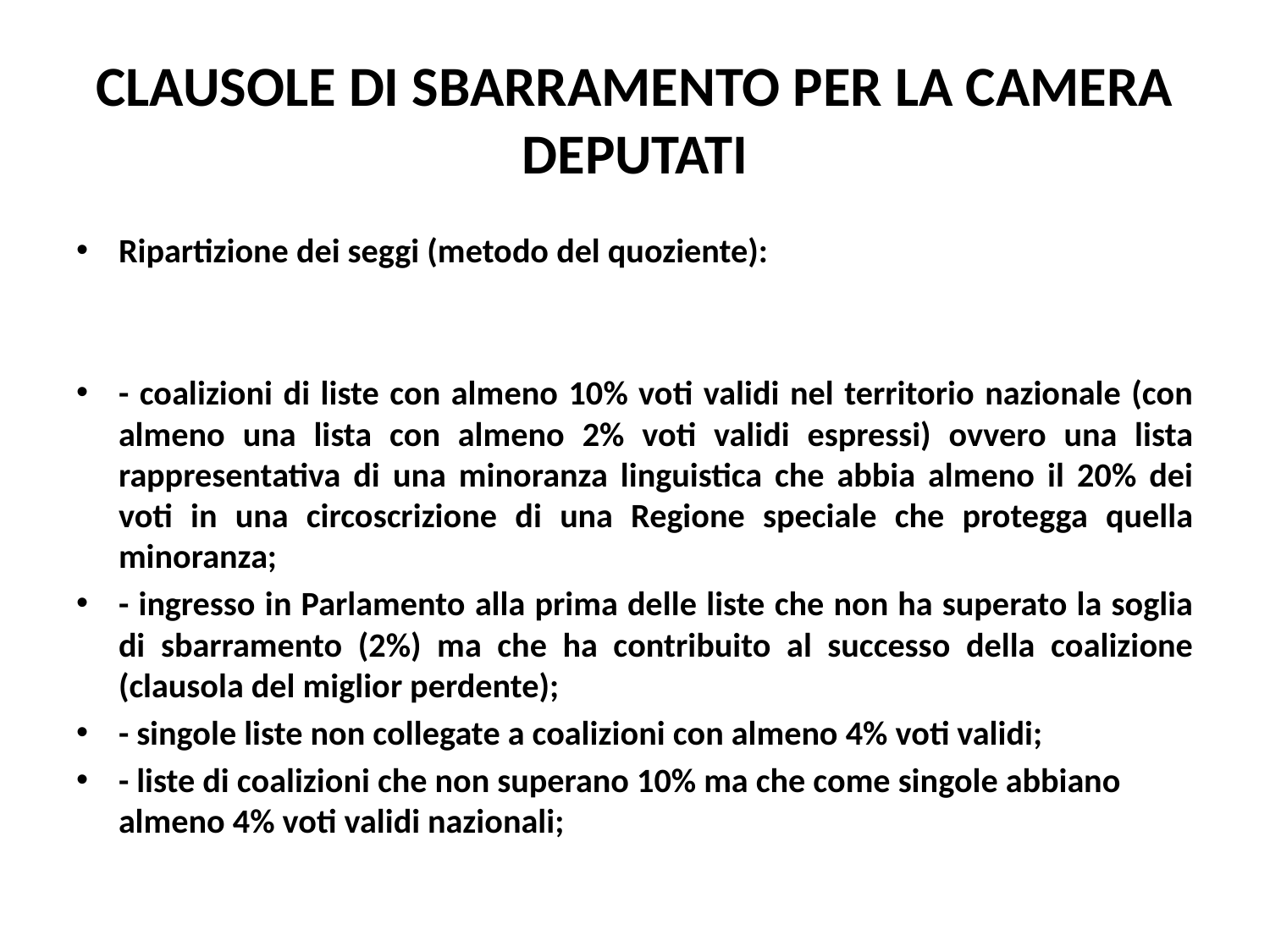

# CLAUSOLE DI SBARRAMENTO PER LA CAMERA DEPUTATI
Ripartizione dei seggi (metodo del quoziente):

- coalizioni di liste con almeno 10% voti validi nel territorio nazionale (con almeno una lista con almeno 2% voti validi espressi) ovvero una lista rappresentativa di una minoranza linguistica che abbia almeno il 20% dei voti in una circoscrizione di una Regione speciale che protegga quella minoranza;
- ingresso in Parlamento alla prima delle liste che non ha superato la soglia di sbarramento (2%) ma che ha contribuito al successo della coalizione (clausola del miglior perdente);
- singole liste non collegate a coalizioni con almeno 4% voti validi;
- liste di coalizioni che non superano 10% ma che come singole abbiano almeno 4% voti validi nazionali;